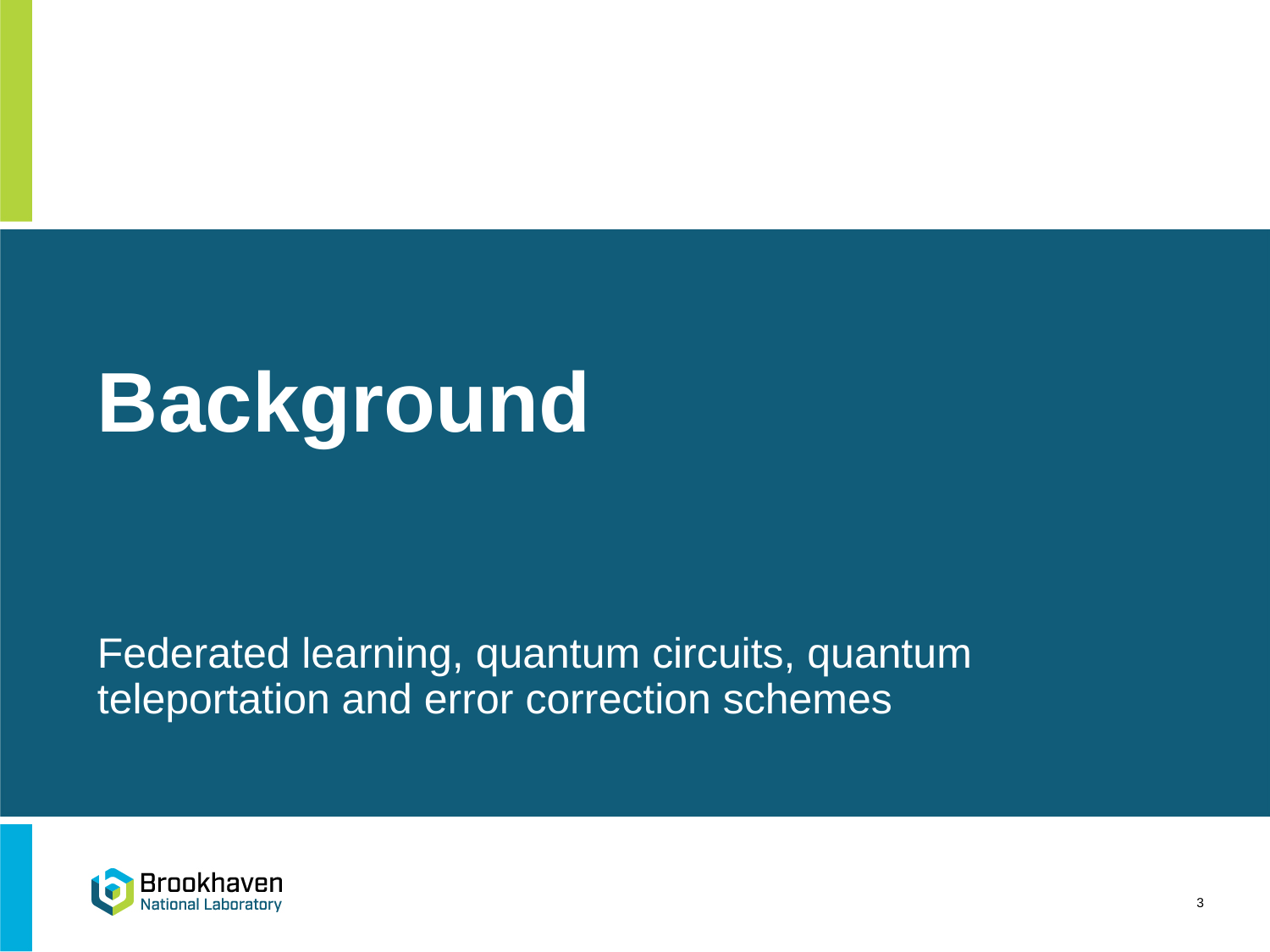

# Background
Federated learning, quantum circuits, quantum teleportation and error correction schemes
3